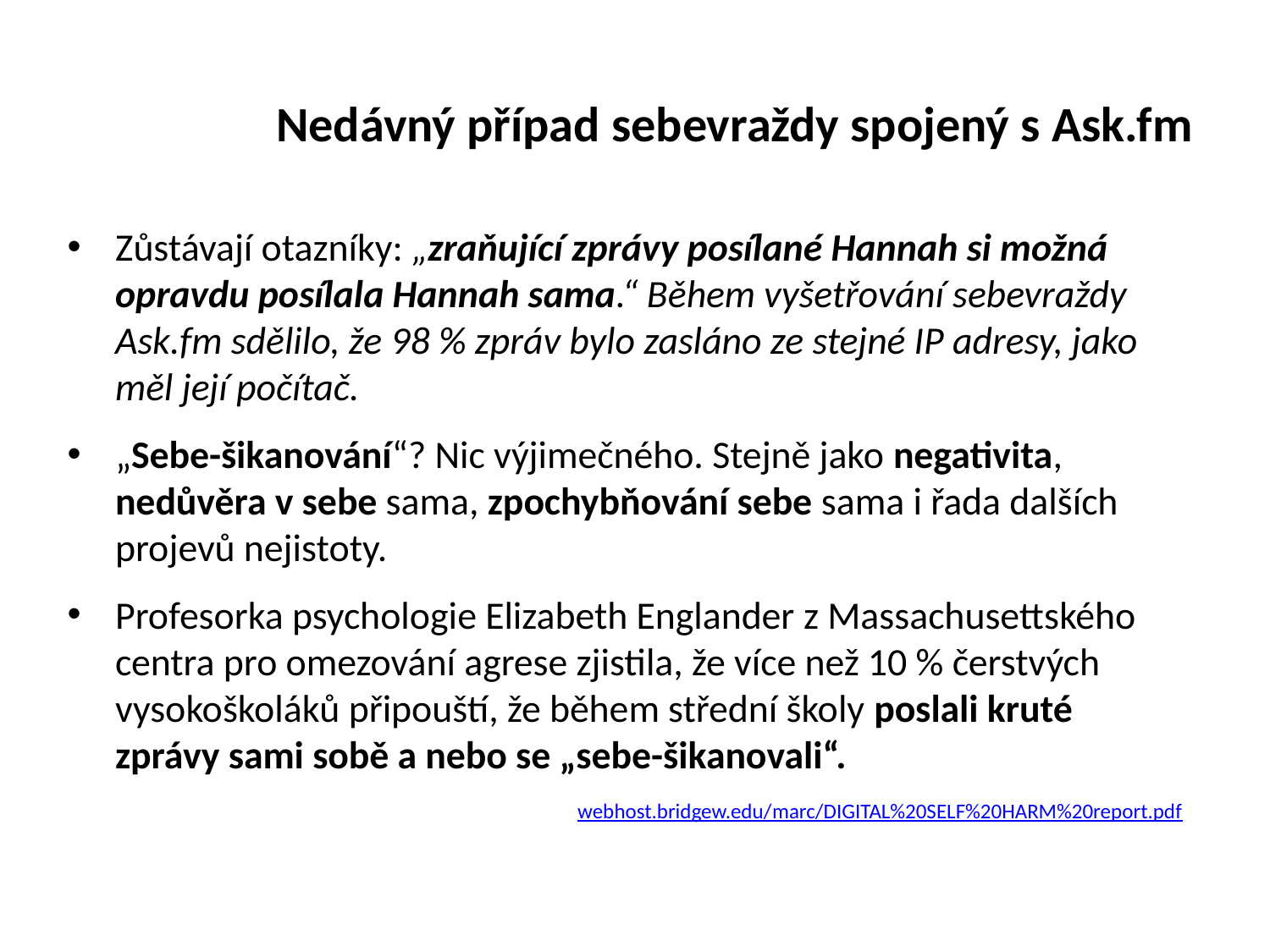

Nedávný případ sebevraždy spojený s Ask.fm
Zůstávají otazníky: „zraňující zprávy posílané Hannah si možná opravdu posílala Hannah sama.“ Během vyšetřování sebevraždy Ask.fm sdělilo, že 98 % zpráv bylo zasláno ze stejné IP adresy, jako měl její počítač.
„Sebe-šikanování“? Nic výjimečného. Stejně jako negativita, nedůvěra v sebe sama, zpochybňování sebe sama i řada dalších projevů nejistoty.
Profesorka psychologie Elizabeth Englander z Massachusettského centra pro omezování agrese zjistila, že více než 10 % čerstvých vysokoškoláků připouští, že během střední školy poslali kruté zprávy sami sobě a nebo se „sebe-šikanovali“.
webhost.bridgew.edu/marc/DIGITAL%20SELF%20HARM%20report.pdf